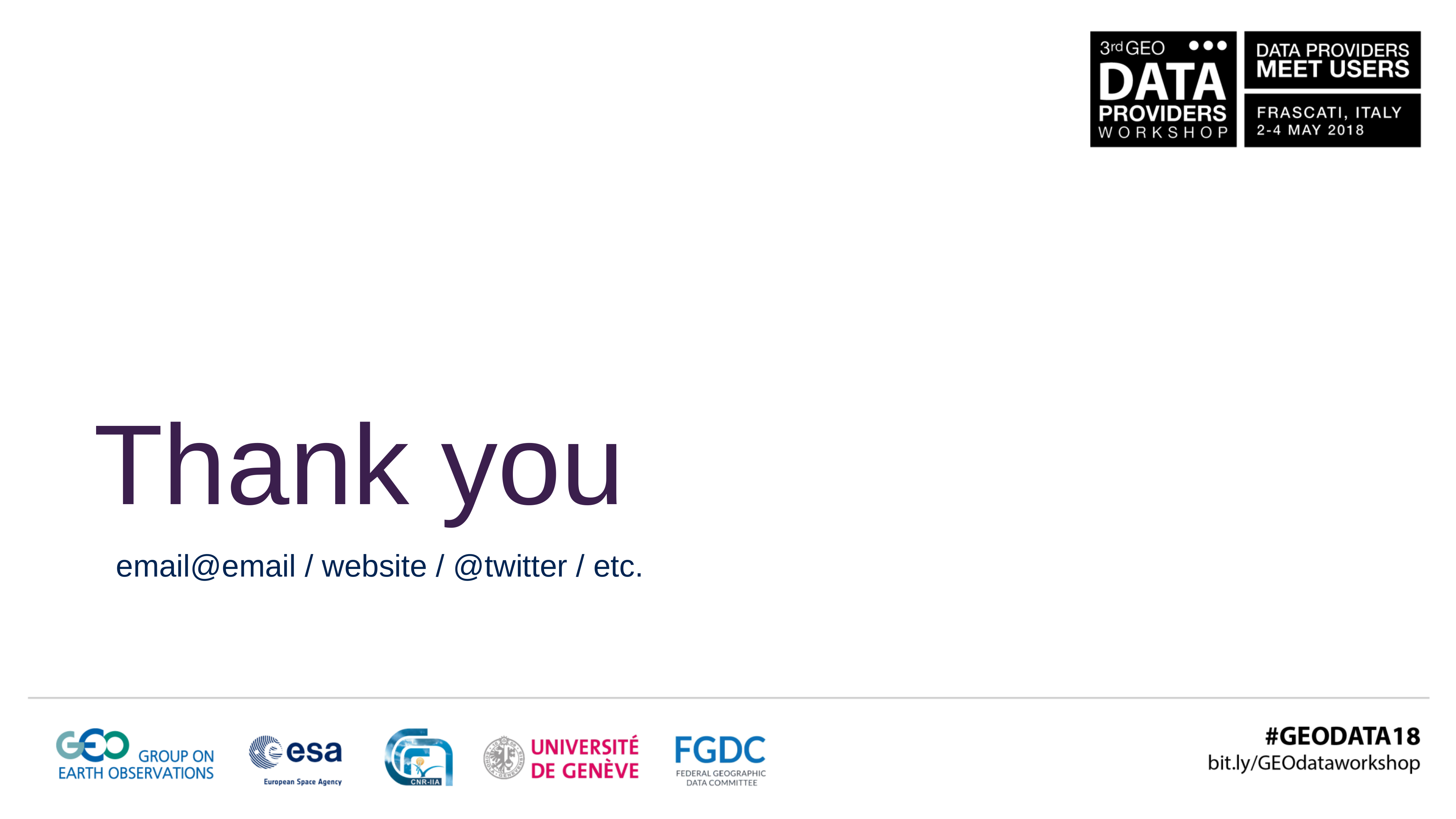

Thank you
email@email / website / @twitter / etc.